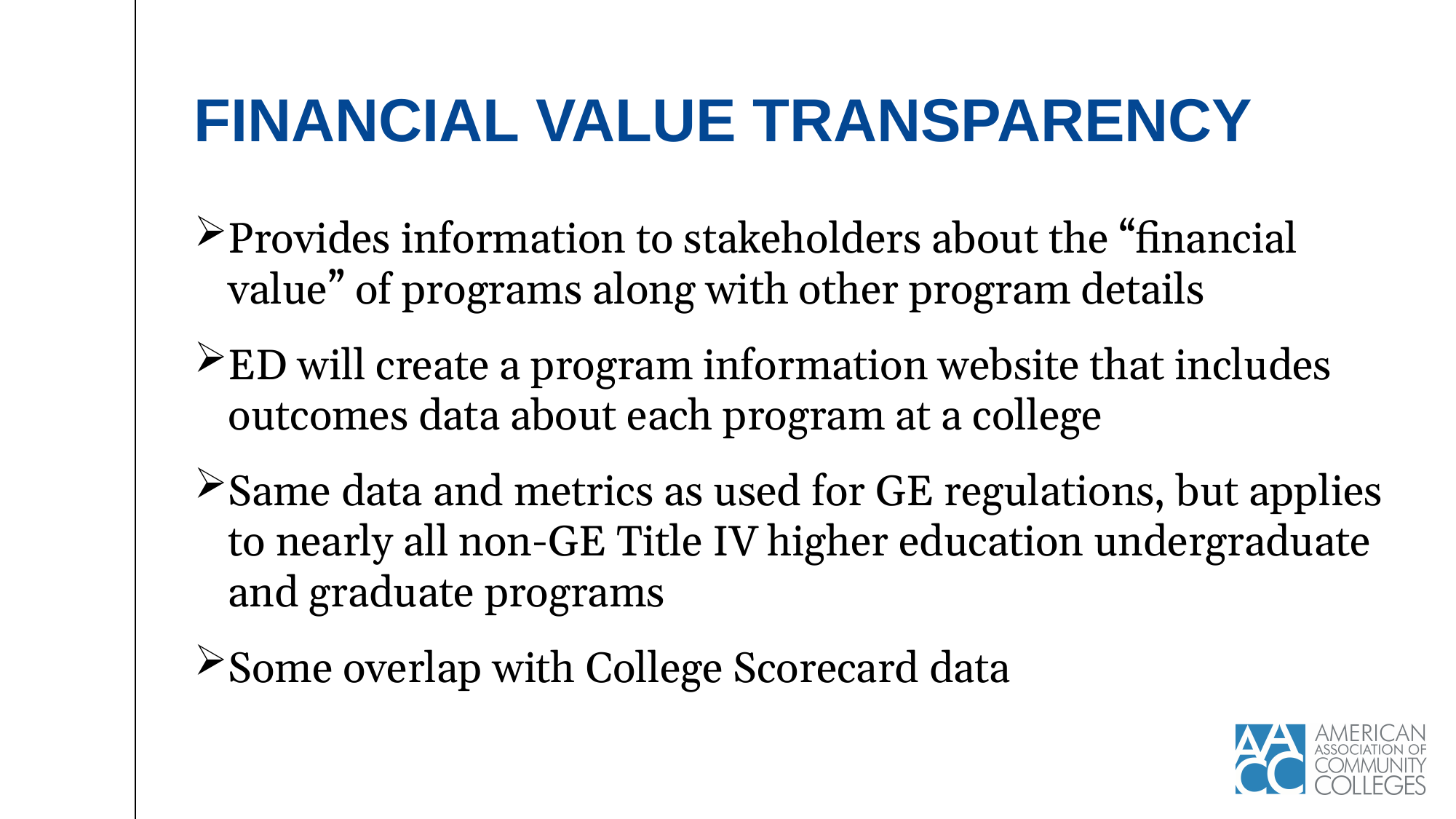

# Financial value transparency
Provides information to stakeholders about the “financial value” of programs along with other program details
ED will create a program information website that includes outcomes data about each program at a college
Same data and metrics as used for GE regulations, but applies to nearly all non-GE Title IV higher education undergraduate and graduate programs
Some overlap with College Scorecard data